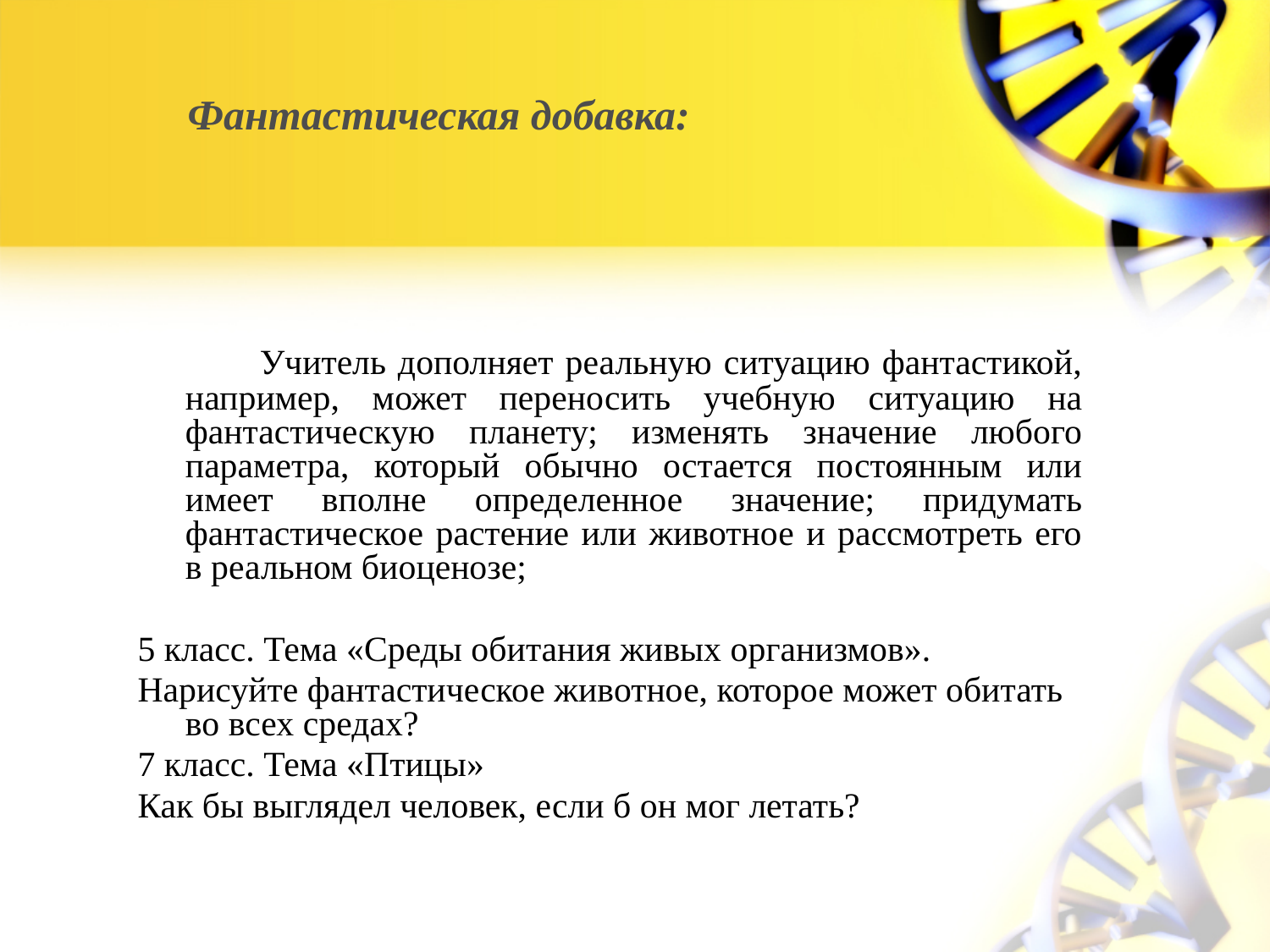

# Фантастическая добавка:
         Учитель дополняет реальную ситуацию фантастикой, например, может переносить учебную ситуацию на фантастическую планету; изменять значение любого параметра, который обычно остается постоянным или имеет вполне определенное значение; придумать фантастическое растение или животное и рассмотреть его в реальном биоценозе;

5 класс. Тема «Среды обитания живых организмов».
Нарисуйте фантастическое животное, которое может обитать во всех средах?
7 класс. Тема «Птицы»
Как бы выглядел человек, если б он мог летать?